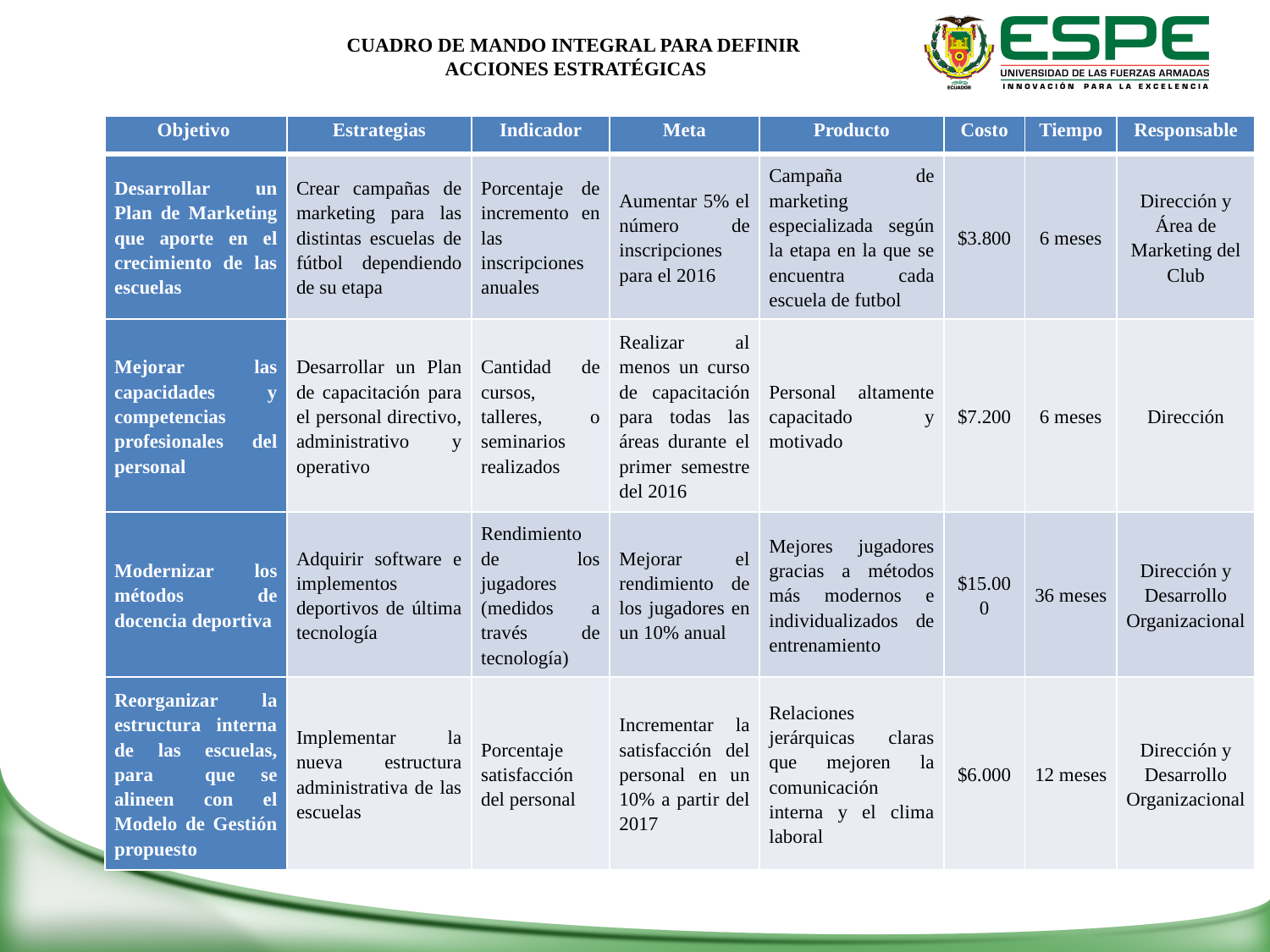

# CUADRO DE MANDO INTEGRAL PARA DEFINIR ACCIONES ESTRATÉGICAS
| Objetivo | Estrategias | Indicador | Meta | Producto | Costo | Tiempo | Responsable |
| --- | --- | --- | --- | --- | --- | --- | --- |
| Desarrollar un Plan de Marketing que aporte en el crecimiento de las escuelas | Crear campañas de marketing para las distintas escuelas de fútbol dependiendo de su etapa | Porcentaje de incremento en las inscripciones anuales | Aumentar 5% el número de inscripciones para el 2016 | Campaña de marketing especializada según la etapa en la que se encuentra cada escuela de futbol | $3.800 | 6 meses | Dirección y Área de Marketing del Club |
| Mejorar las capacidades y competencias profesionales del personal | Desarrollar un Plan de capacitación para el personal directivo, administrativo y operativo | Cantidad de cursos, talleres, o seminarios realizados | Realizar al menos un curso de capacitación para todas las áreas durante el primer semestre del 2016 | Personal altamente capacitado y motivado | $7.200 | 6 meses | Dirección |
| Modernizar los métodos de docencia deportiva | Adquirir software e implementos deportivos de última tecnología | Rendimiento de los jugadores (medidos a través de tecnología) | Mejorar el rendimiento de los jugadores en un 10% anual | Mejores jugadores gracias a métodos más modernos e individualizados de entrenamiento | $15.000 | 36 meses | Dirección y Desarrollo Organizacional |
| Reorganizar la estructura interna de las escuelas, para que se alineen con el Modelo de Gestión propuesto | Implementar la nueva estructura administrativa de las escuelas | Porcentaje satisfacción del personal | Incrementar la satisfacción del personal en un 10% a partir del 2017 | Relaciones jerárquicas claras que mejoren la comunicación interna y el clima laboral | $6.000 | 12 meses | Dirección y Desarrollo Organizacional |